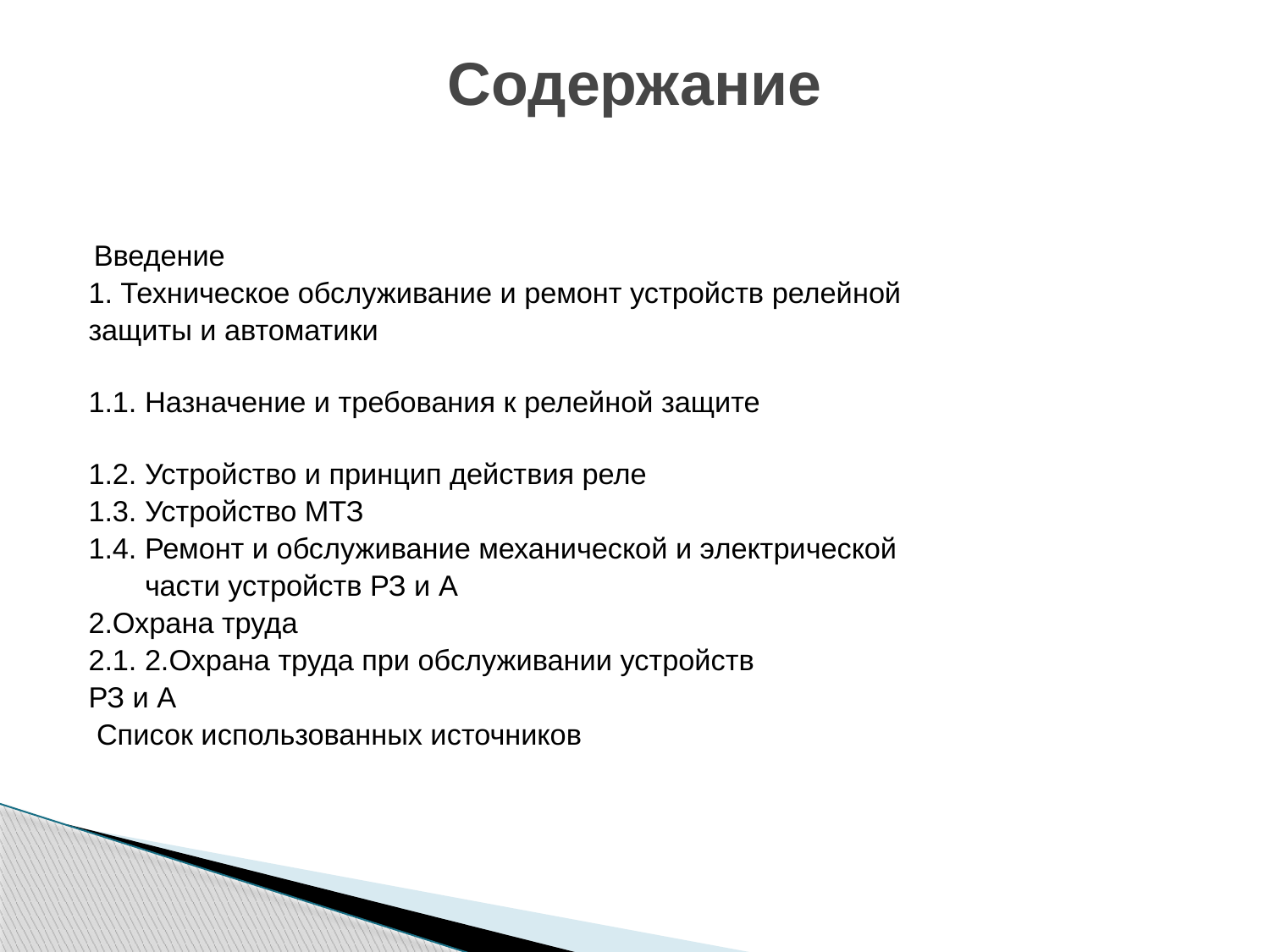

# Содержание

 Введение
1. Техническое обслуживание и ремонт устройств релейной
защиты и автоматики
1.1. Назначение и требования к релейной защите
1.2. Устройство и принцип действия реле
1.3. Устройство МТЗ
1.4. Ремонт и обслуживание механической и электрической
       части устройств РЗ и А
2.Охрана труда
2.1. 2.Охрана труда при обслуживании устройств
РЗ и А
 Список использованных источников